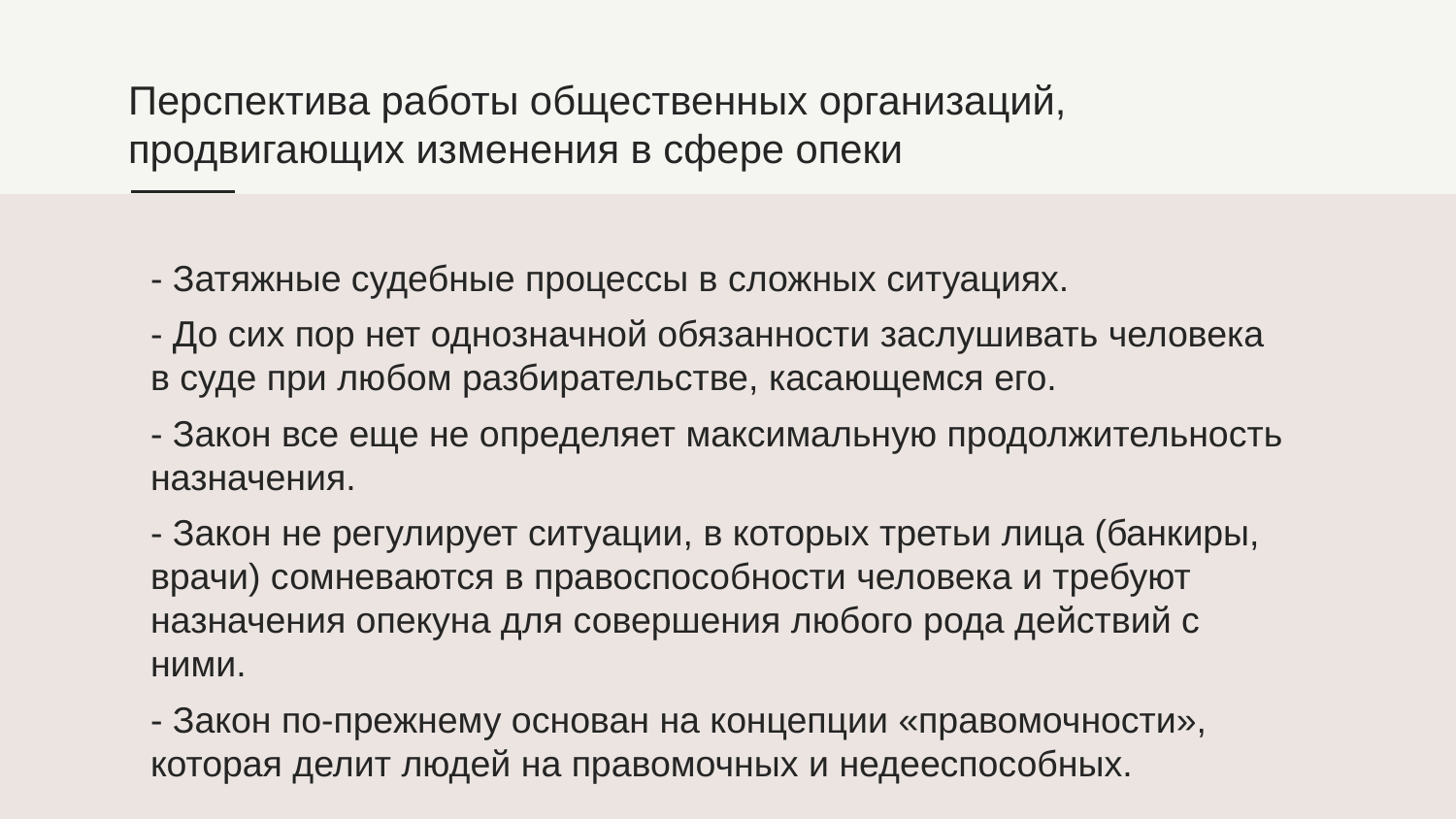

# Перспектива работы общественных организаций, продвигающих изменения в сфере опеки
- Затяжные судебные процессы в сложных ситуациях.
- До сих пор нет однозначной обязанности заслушивать человека в суде при любом разбирательстве, касающемся его.
- Закон все еще не определяет максимальную продолжительность назначения.
- Закон не регулирует ситуации, в которых третьи лица (банкиры, врачи) сомневаются в правоспособности человека и требуют назначения опекуна для совершения любого рода действий с ними.
- Закон по-прежнему основан на концепции «правомочности», которая делит людей на правомочных и недееспособных.